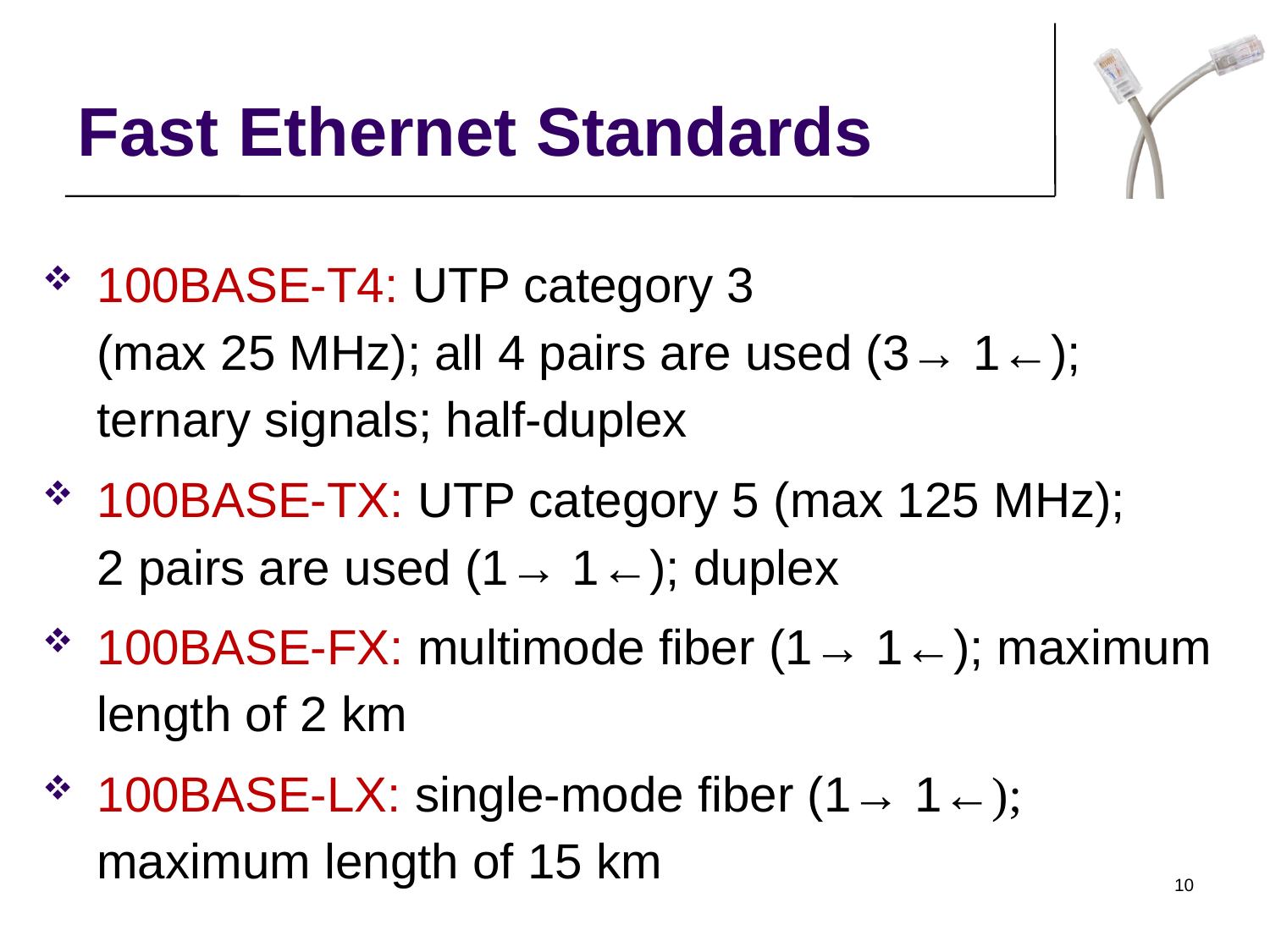

Fast Ethernet Standards
100BASE-T4: UTP category 3
(max 25 MHz); all 4 pairs are used (3→ 1←); ternary signals; half-duplex
100BASE-TX: UTP category 5 (max 125 MHz);
2 pairs are used (1→ 1←); duplex
100BASE-FX: multimode fiber (1→ 1←); maximum length of 2 km
100BASE-LX: single-mode fiber (1→ 1←); maximum length of 15 km

10